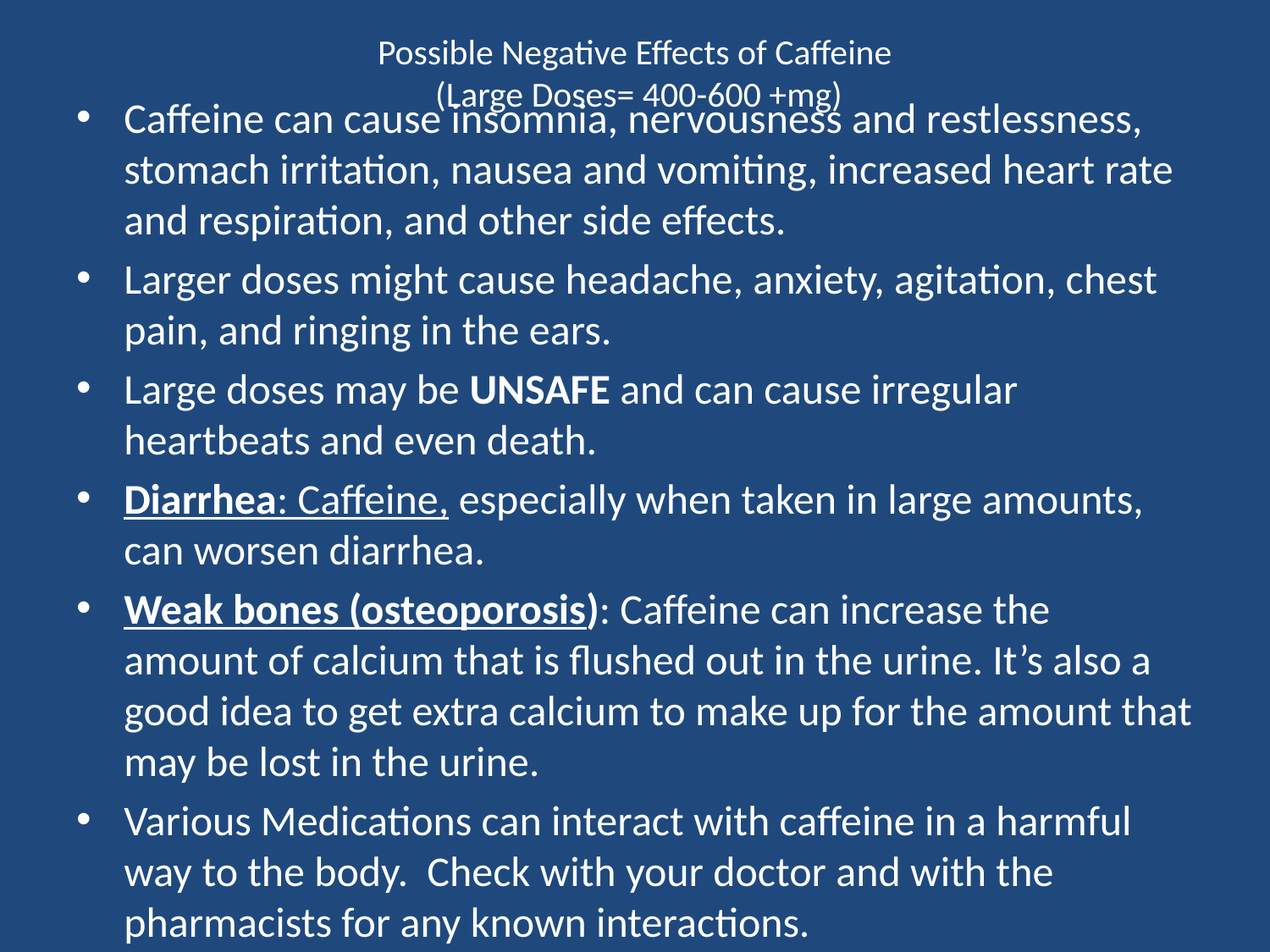

# Possible Negative Effects of Caffeine (Large Doses= 400-600 +mg)
Caffeine can cause insomnia, nervousness and restlessness, stomach irritation, nausea and vomiting, increased heart rate and respiration, and other side effects.
Larger doses might cause headache, anxiety, agitation, chest pain, and ringing in the ears.
Large doses may be UNSAFE and can cause irregular heartbeats and even death.
Diarrhea: Caffeine, especially when taken in large amounts, can worsen diarrhea.
Weak bones (osteoporosis): Caffeine can increase the amount of calcium that is flushed out in the urine. It’s also a good idea to get extra calcium to make up for the amount that may be lost in the urine.
Various Medications can interact with caffeine in a harmful way to the body.  Check with your doctor and with the pharmacists for any known interactions.